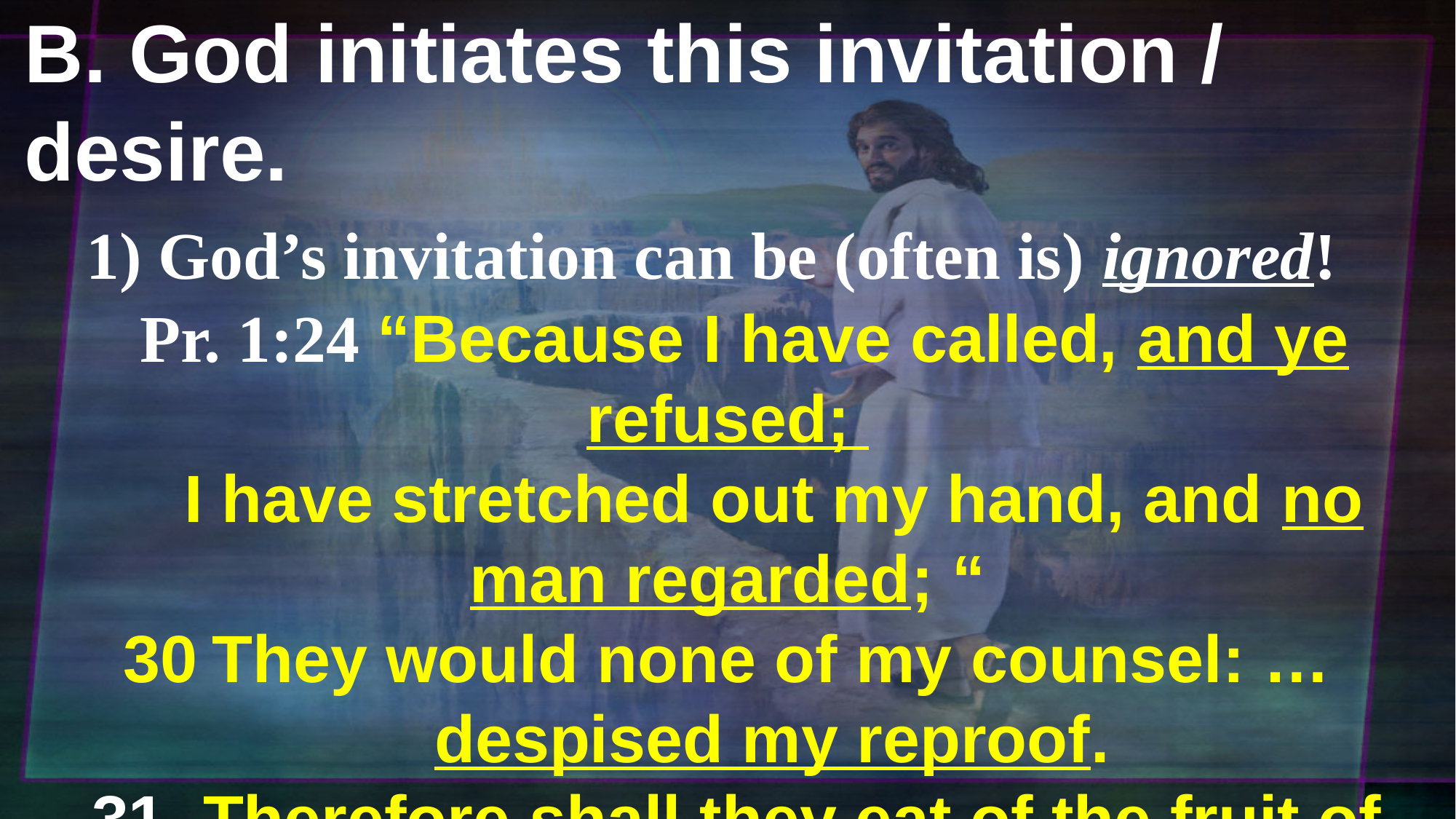

B. God initiates this invitation / desire.
   1) God’s invitation can be (often is) ignored!
  Pr. 1:24 “Because I have called, and ye refused;
     I have stretched out my hand, and no man regarded; “
They would none of my counsel: … despised my reproof.
 31  Therefore shall they eat of the fruit of their own way, and be filled with their own devices. (môʿēṣâ’: Purposes)
32 For the turning away of the simple shall slay them…
32  Whoso hearkens to me shall dwell safely…”